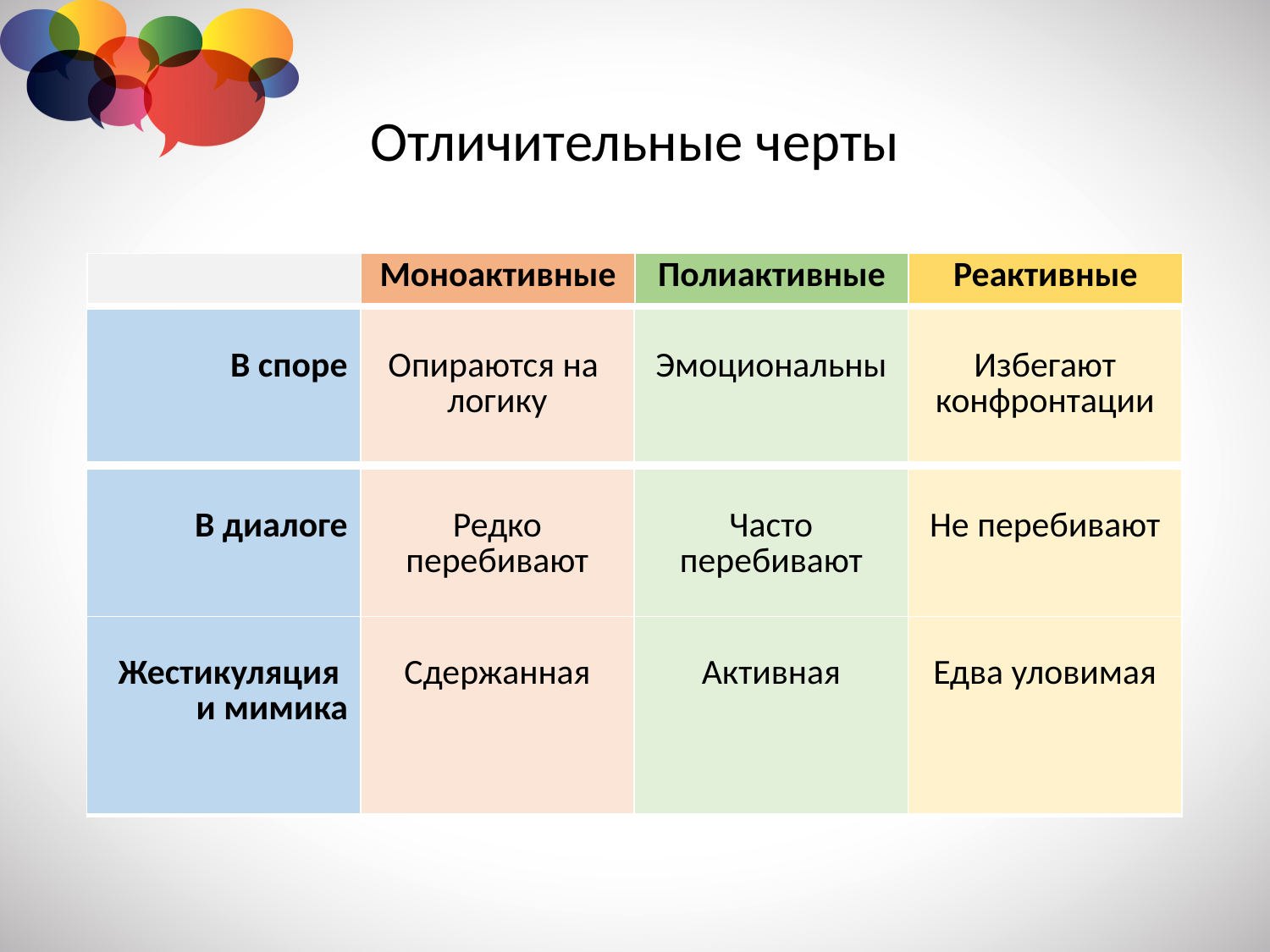

# Отличительные черты
|  | Моноактивные | Полиактивные | Реактивные |
| --- | --- | --- | --- |
| В споре | Опираются на логику | Эмоциональны | Избегают конфронтации |
| --- | --- | --- | --- |
| В диалоге | Редко перебивают | Часто перебивают | Не перебивают |
| --- | --- | --- | --- |
| Жестикуляция и мимика | Сдержанная | Активная | Едва уловимая |
| --- | --- | --- | --- |